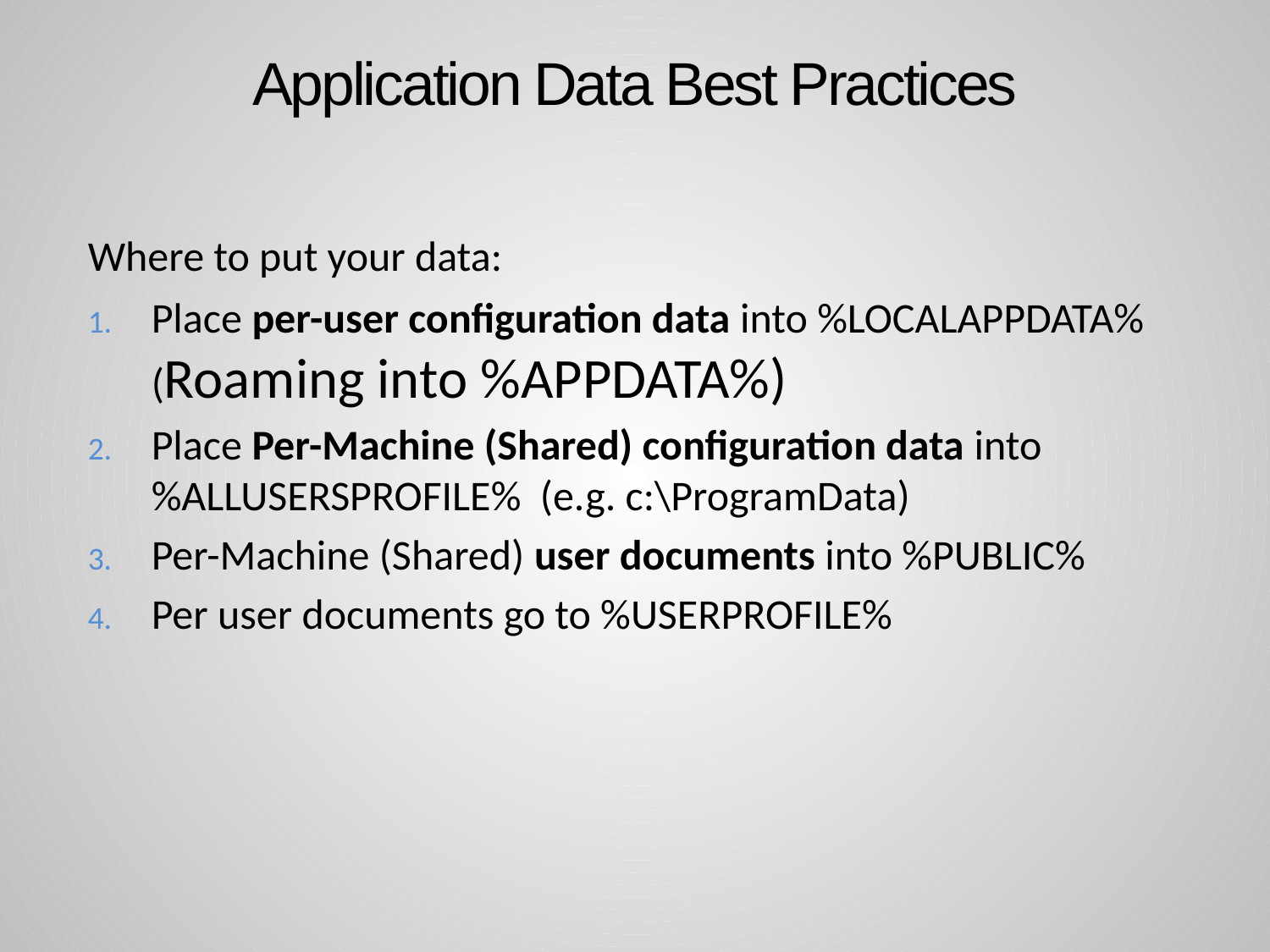

# Application Data Best Practices
Where to put your data:
Place per-user configuration data into %LOCALAPPDATA% (Roaming into %APPDATA%)
Place Per-Machine (Shared) configuration data into %ALLUSERSPROFILE%  (e.g. c:\ProgramData)
Per-Machine (Shared) user documents into %PUBLIC%
Per user documents go to %USERPROFILE%